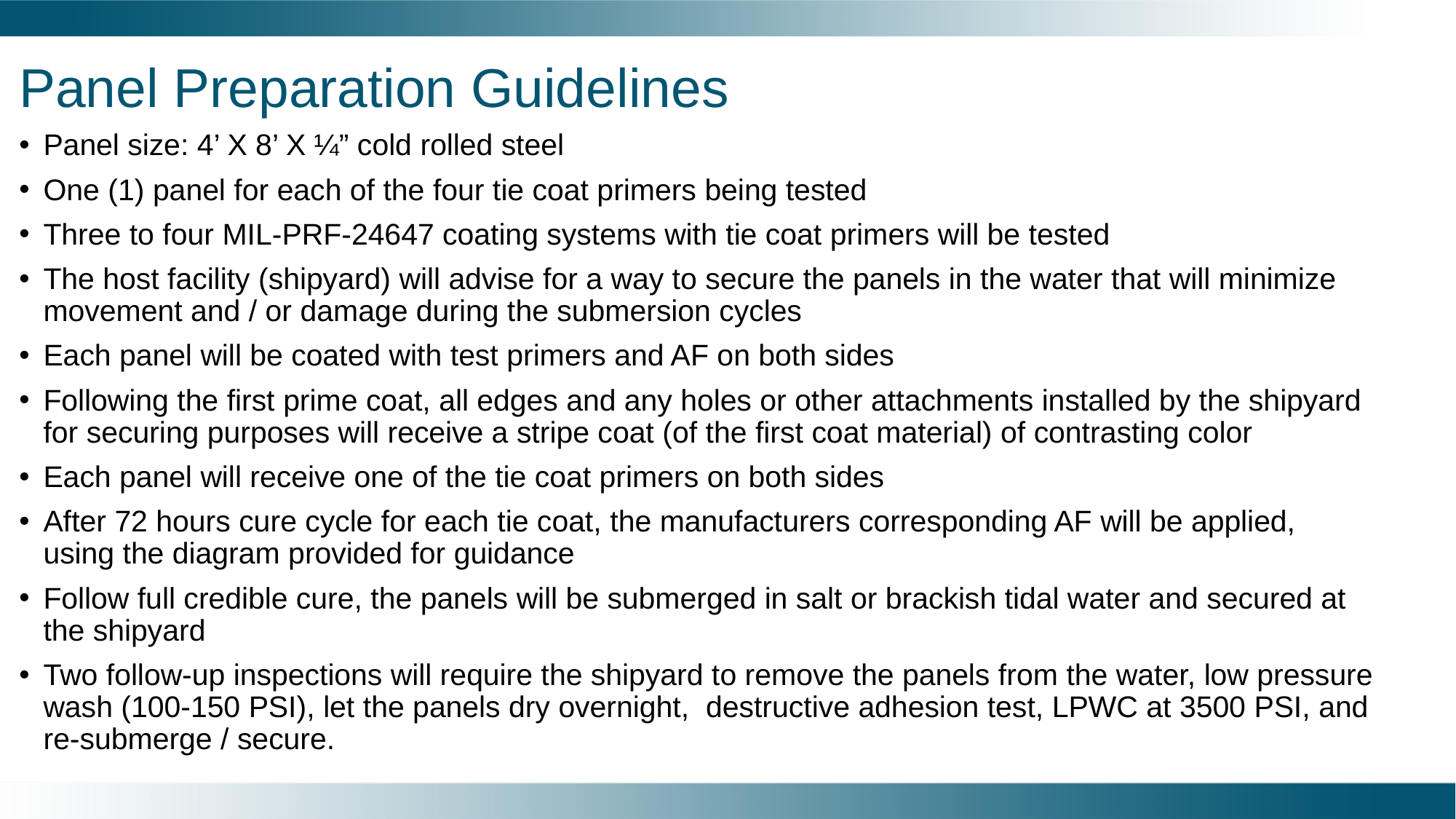

# Panel Preparation Guidelines
Panel size: 4’ X 8’ X ¼” cold rolled steel
One (1) panel for each of the four tie coat primers being tested
Three to four MIL-PRF-24647 coating systems with tie coat primers will be tested
The host facility (shipyard) will advise for a way to secure the panels in the water that will minimize movement and / or damage during the submersion cycles
Each panel will be coated with test primers and AF on both sides
Following the first prime coat, all edges and any holes or other attachments installed by the shipyard for securing purposes will receive a stripe coat (of the first coat material) of contrasting color
Each panel will receive one of the tie coat primers on both sides
After 72 hours cure cycle for each tie coat, the manufacturers corresponding AF will be applied, using the diagram provided for guidance
Follow full credible cure, the panels will be submerged in salt or brackish tidal water and secured at the shipyard
Two follow-up inspections will require the shipyard to remove the panels from the water, low pressure wash (100-150 PSI), let the panels dry overnight,  destructive adhesion test, LPWC at 3500 PSI, and re-submerge / secure.